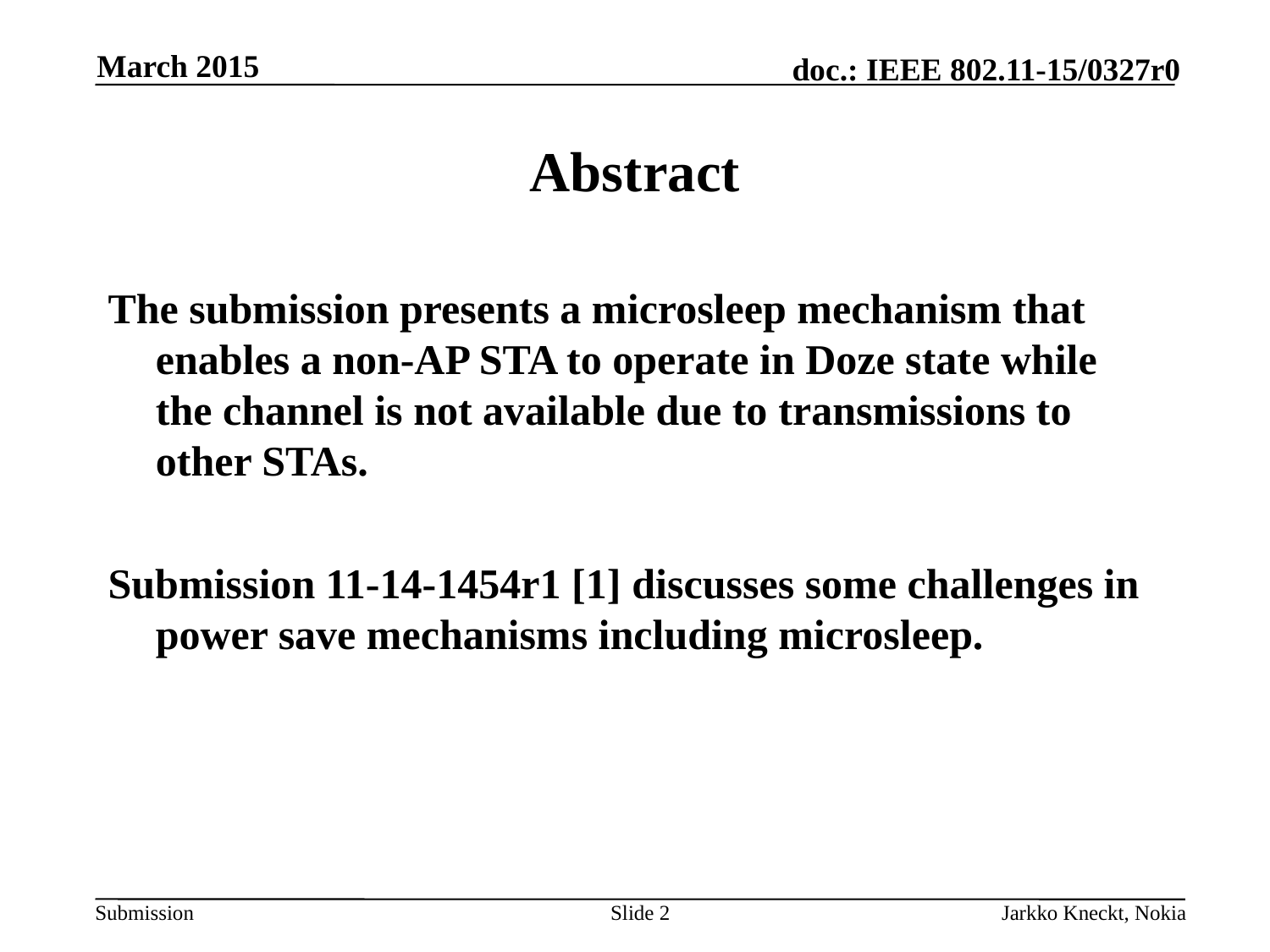

March 2015
# Abstract
The submission presents a microsleep mechanism that enables a non-AP STA to operate in Doze state while the channel is not available due to transmissions to other STAs.

Submission 11-14-1454r1 [1] discusses some challenges in power save mechanisms including microsleep.
Slide 2
Jarkko Kneckt, Nokia